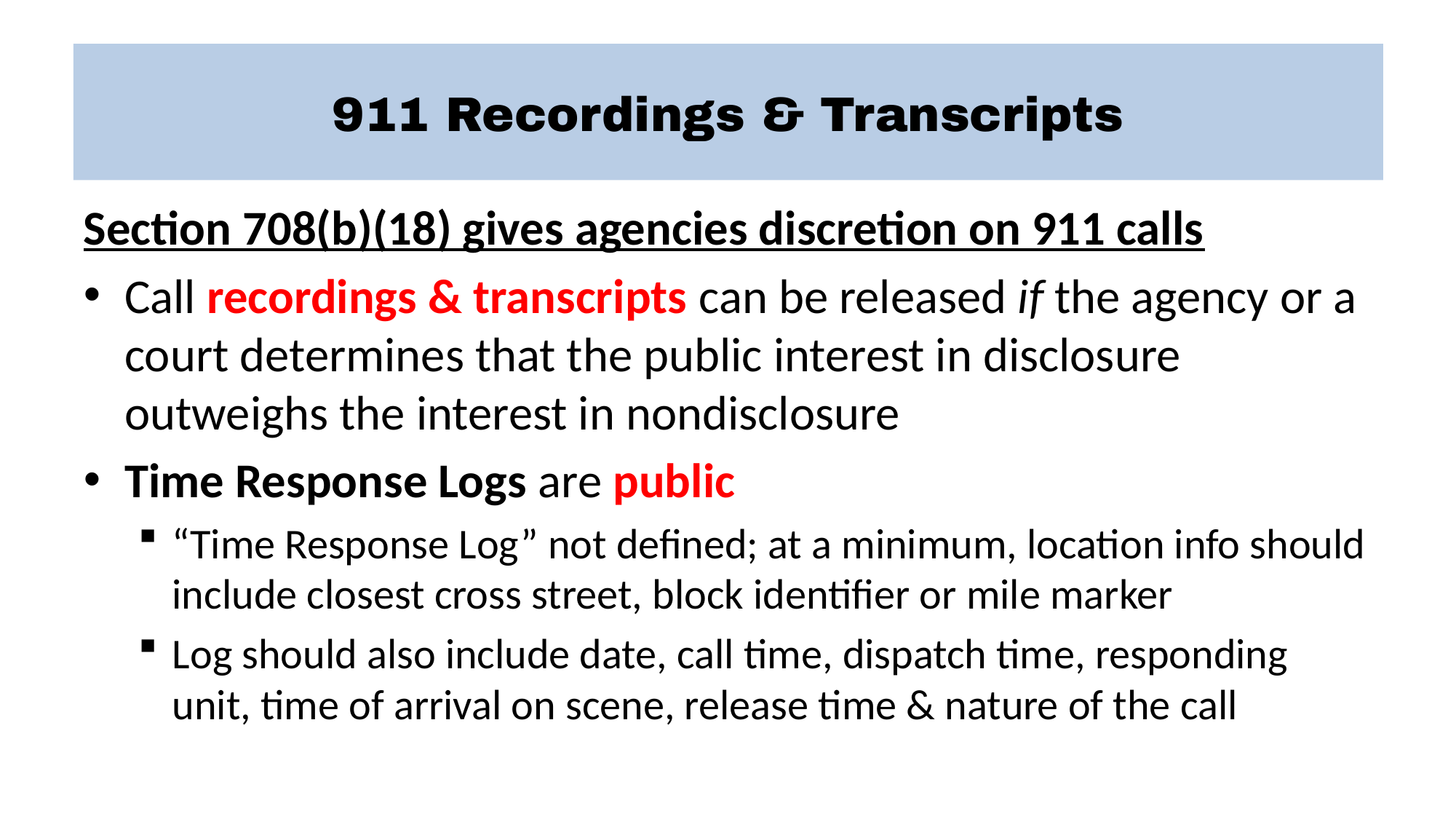

#
911 Recordings & Transcripts
Section 708(b)(18) gives agencies discretion on 911 calls
Call recordings & transcripts can be released if the agency or a court determines that the public interest in disclosure outweighs the interest in nondisclosure
Time Response Logs are public
“Time Response Log” not defined; at a minimum, location info should include closest cross street, block identifier or mile marker
Log should also include date, call time, dispatch time, responding unit, time of arrival on scene, release time & nature of the call